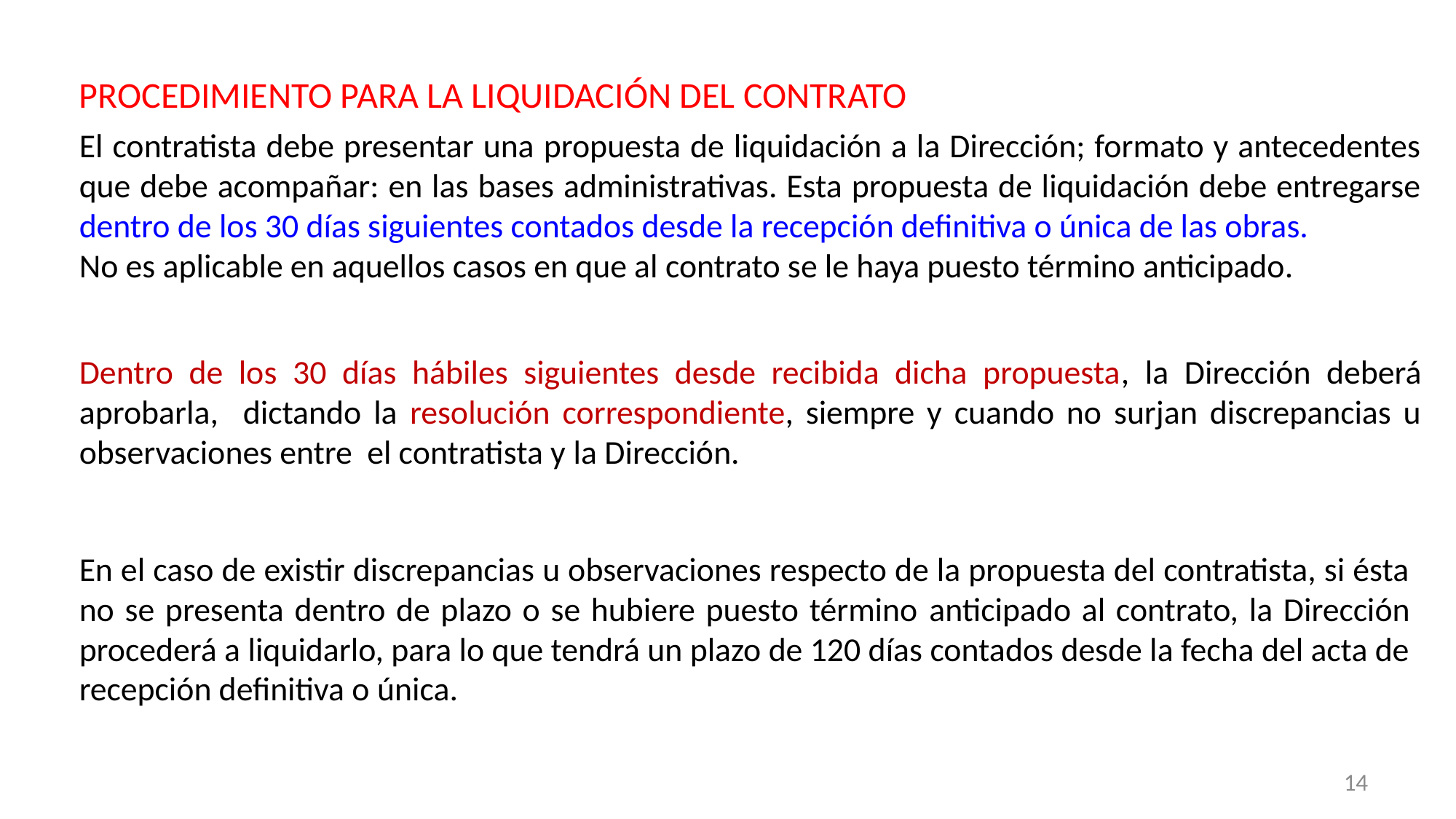

PROCEDIMIENTO PARA LA LIQUIDACIÓN DEL CONTRATO
El contratista debe presentar una propuesta de liquidación a la Dirección; formato y antecedentes que debe acompañar: en las bases administrativas. Esta propuesta de liquidación debe entregarse dentro de los 30 días siguientes contados desde la recepción definitiva o única de las obras.
No es aplicable en aquellos casos en que al contrato se le haya puesto término anticipado.
Dentro de los 30 días hábiles siguientes desde recibida dicha propuesta, la Dirección deberá aprobarla,  dictando la resolución correspondiente, siempre y cuando no surjan discrepancias u observaciones entre  el contratista y la Dirección.
En el caso de existir discrepancias u observaciones respecto de la propuesta del contratista, si ésta no se presenta dentro de plazo o se hubiere puesto término anticipado al contrato, la Dirección procederá a liquidarlo, para lo que tendrá un plazo de 120 días contados desde la fecha del acta de recepción definitiva o única.
14